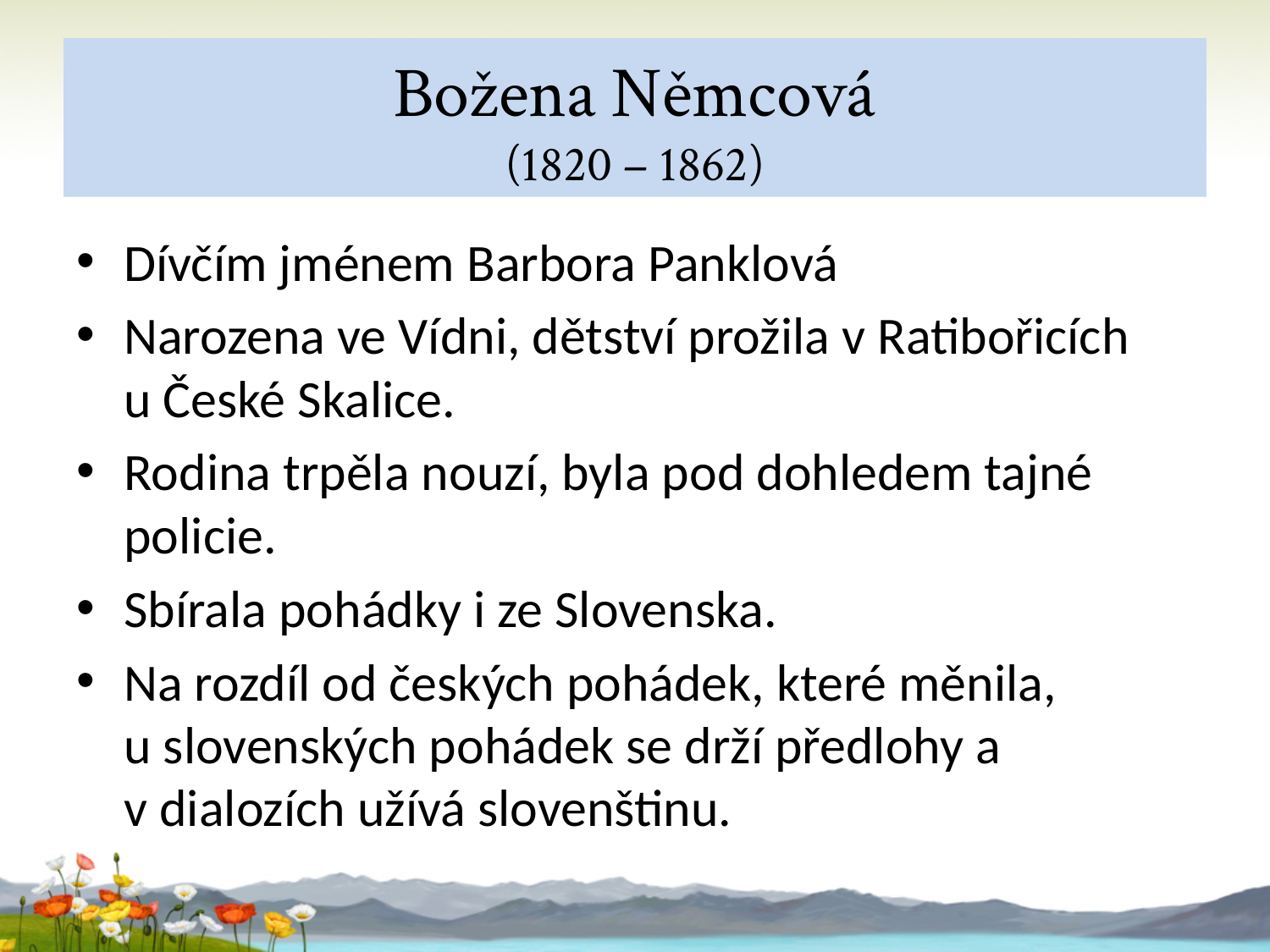

# Božena Němcová (1820 – 1862)
Dívčím jménem Barbora Panklová
Narozena ve Vídni, dětství prožila v Ratibořicích
u České Skalice.
Rodina trpěla nouzí, byla pod dohledem tajné policie.
Sbírala pohádky i ze Slovenska.
Na rozdíl od českých pohádek, které měnila,
u slovenských pohádek se drží předlohy a
v dialozích užívá slovenštinu.